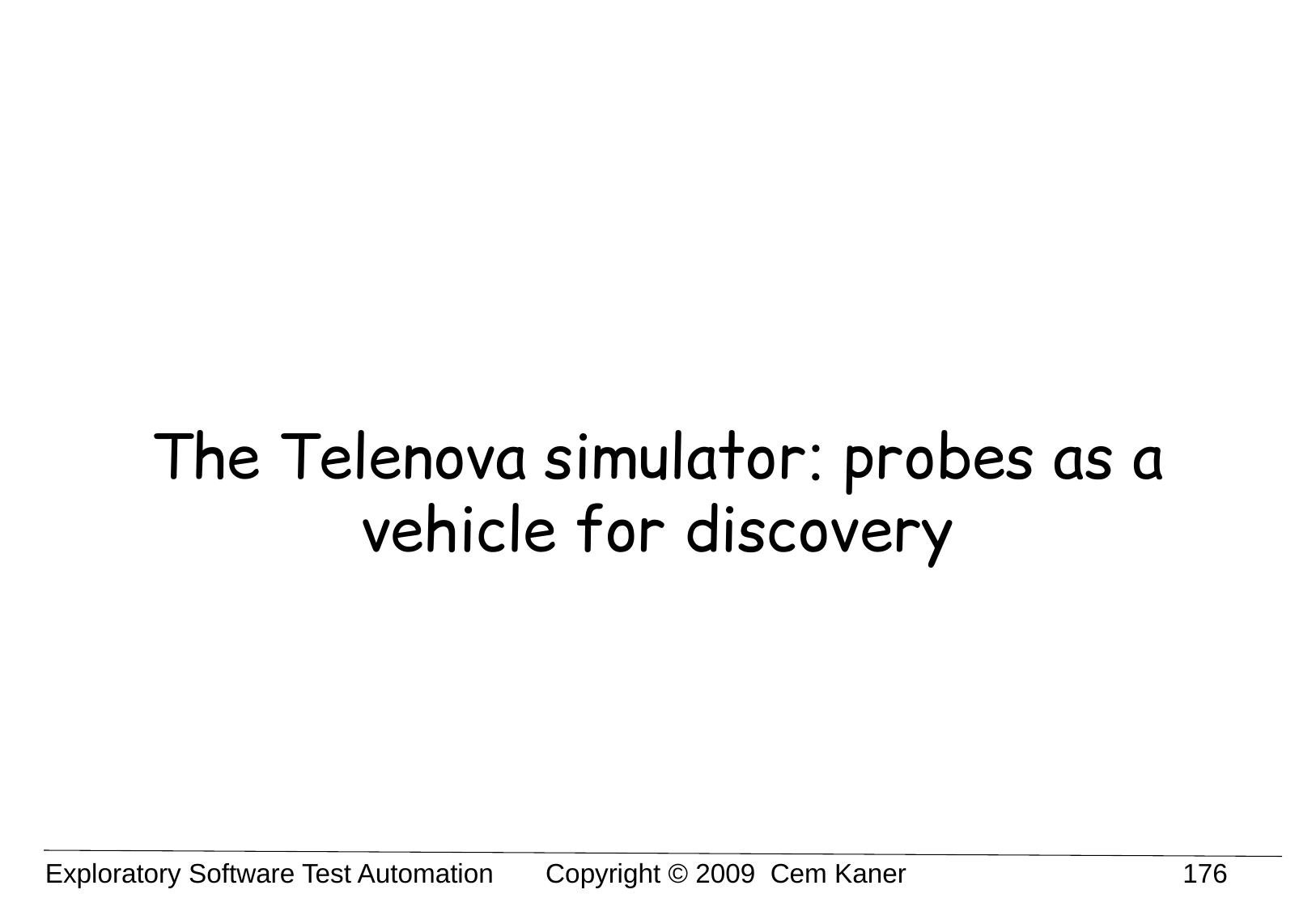

# The Telenova simulator: probes as a vehicle for discovery